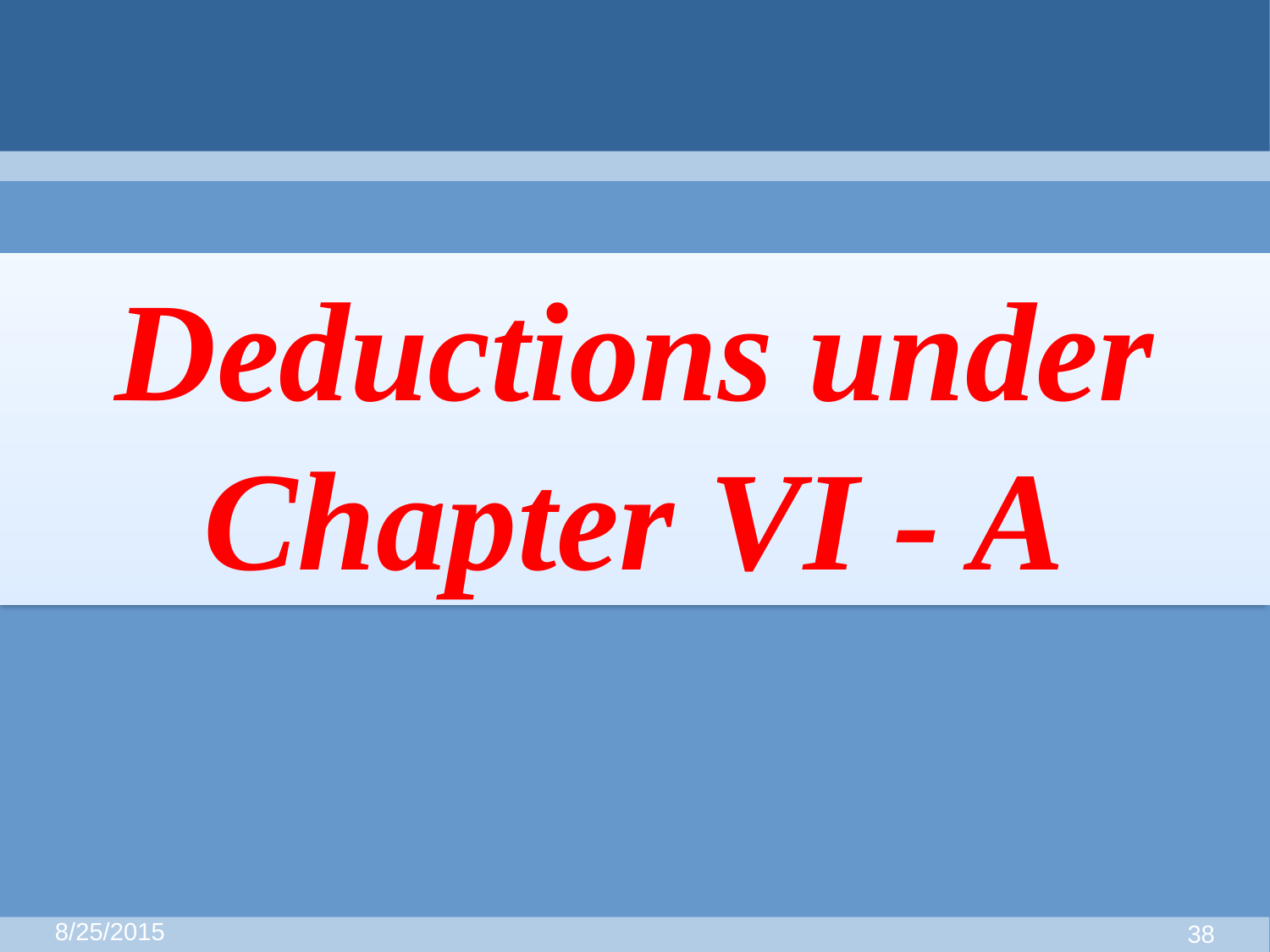

Deductions under Chapter VI - A
8/25/2015
38